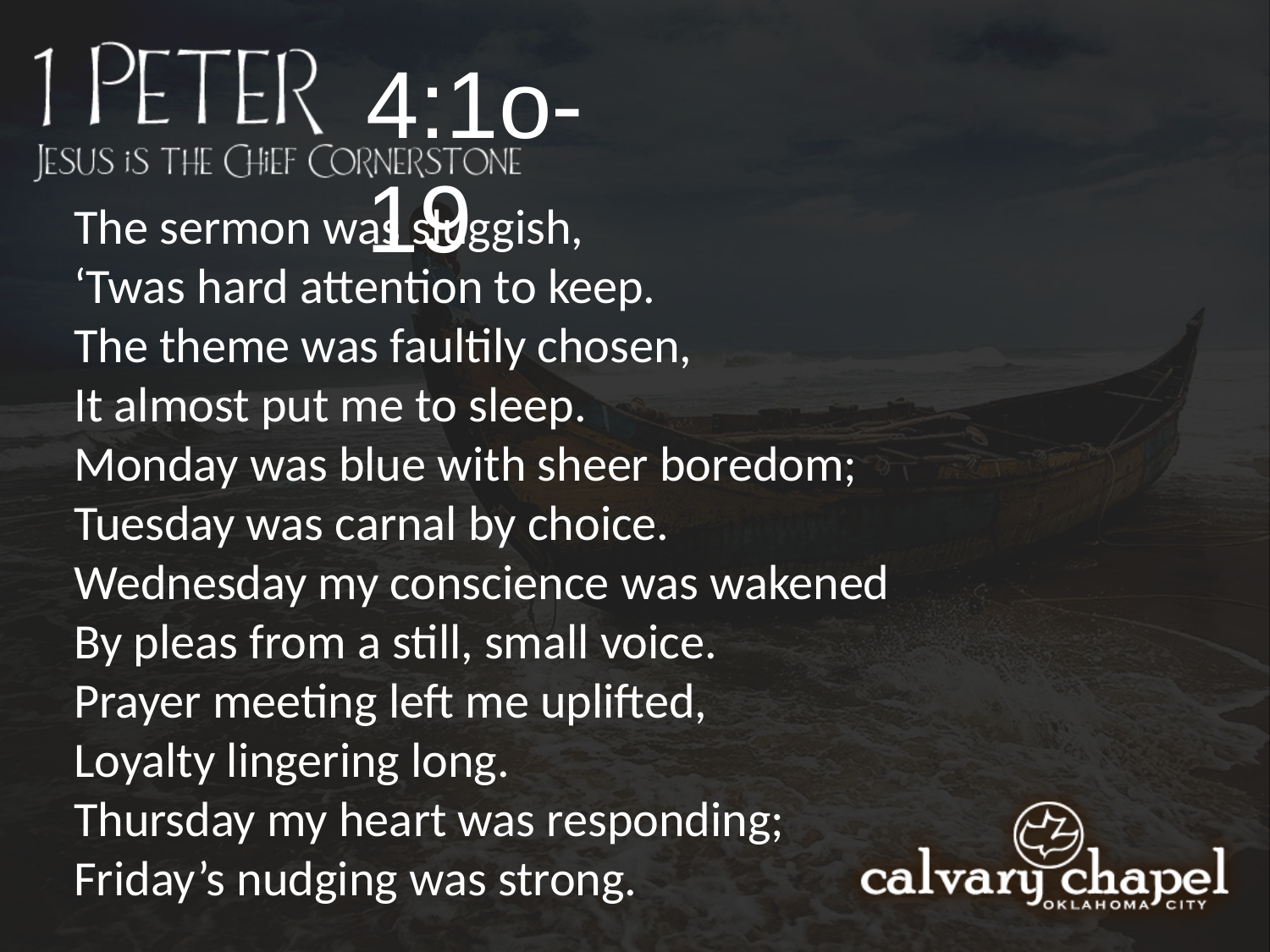

4:1o-19
The sermon was sluggish,
‘Twas hard attention to keep.
The theme was faultily chosen,
It almost put me to sleep.
Monday was blue with sheer boredom;
Tuesday was carnal by choice.
Wednesday my conscience was wakened
By pleas from a still, small voice.
Prayer meeting left me uplifted,
Loyalty lingering long.
Thursday my heart was responding;
Friday’s nudging was strong.